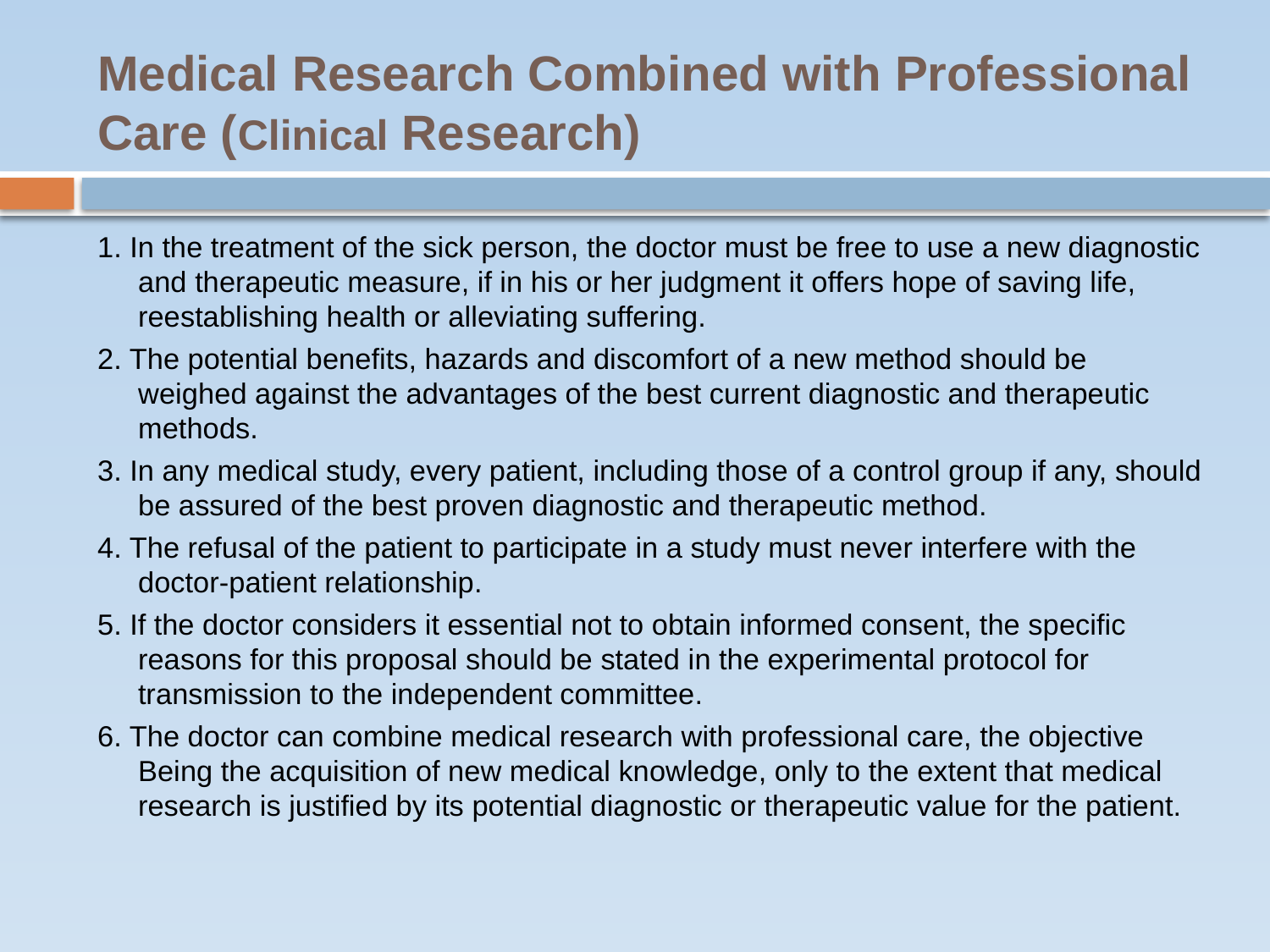

# Medical Research Combined with Professional Care (Clinical Research)
1. In the treatment of the sick person, the doctor must be free to use a new diagnostic and therapeutic measure, if in his or her judgment it offers hope of saving life, reestablishing health or alleviating suffering.
2. The potential benefits, hazards and discomfort of a new method should be weighed against the advantages of the best current diagnostic and therapeutic methods.
3. In any medical study, every patient, including those of a control group if any, should be assured of the best proven diagnostic and therapeutic method.
4. The refusal of the patient to participate in a study must never interfere with the doctor-patient relationship.
5. If the doctor considers it essential not to obtain informed consent, the specific reasons for this proposal should be stated in the experimental protocol for transmission to the independent committee.
6. The doctor can combine medical research with professional care, the objective Being the acquisition of new medical knowledge, only to the extent that medical research is justified by its potential diagnostic or therapeutic value for the patient.